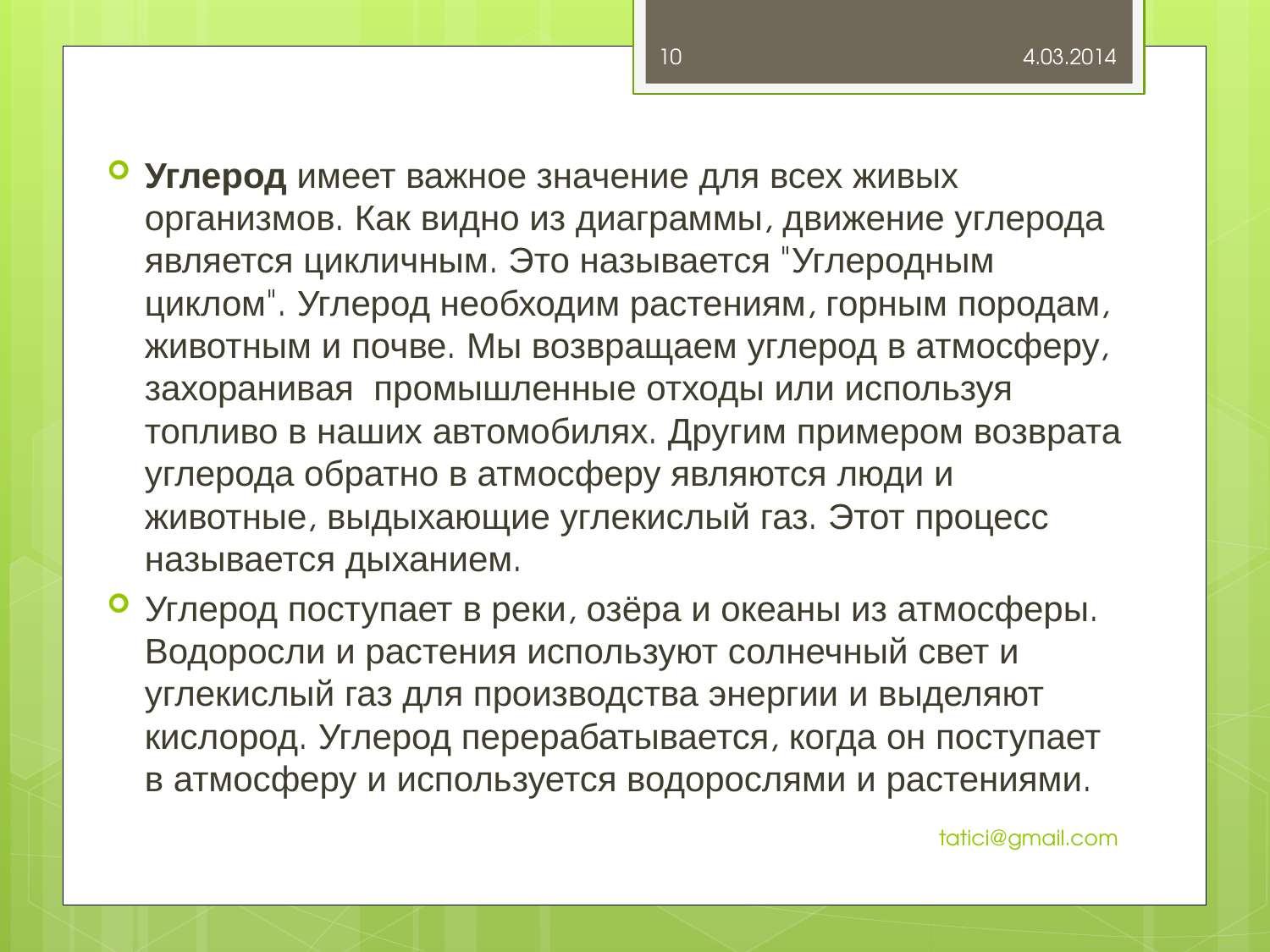

10
4.03.2014
Углерод имеет важное значение для всех живых организмов. Как видно из диаграммы, движение углерода является цикличным. Это называется "Углеродным циклом". Углерод необходим растениям, горным породам, животным и почве. Мы возвращаем углерод в атмосферу, захоранивая  промышленные отходы или используя топливо в наших автомобилях. Другим примером возврата углерода обратно в атмосферу являются люди и животные, выдыхающие углекислый газ. Этот процесс называется дыханием.
Углерод поступает в реки, озёра и океаны из атмосферы. Водоросли и растения используют солнечный свет и углекислый газ для производства энергии и выделяют кислород. Углерод перерабатывается, когда он поступает в атмосферу и используется водорослями и растениями.

tatici@gmail.com